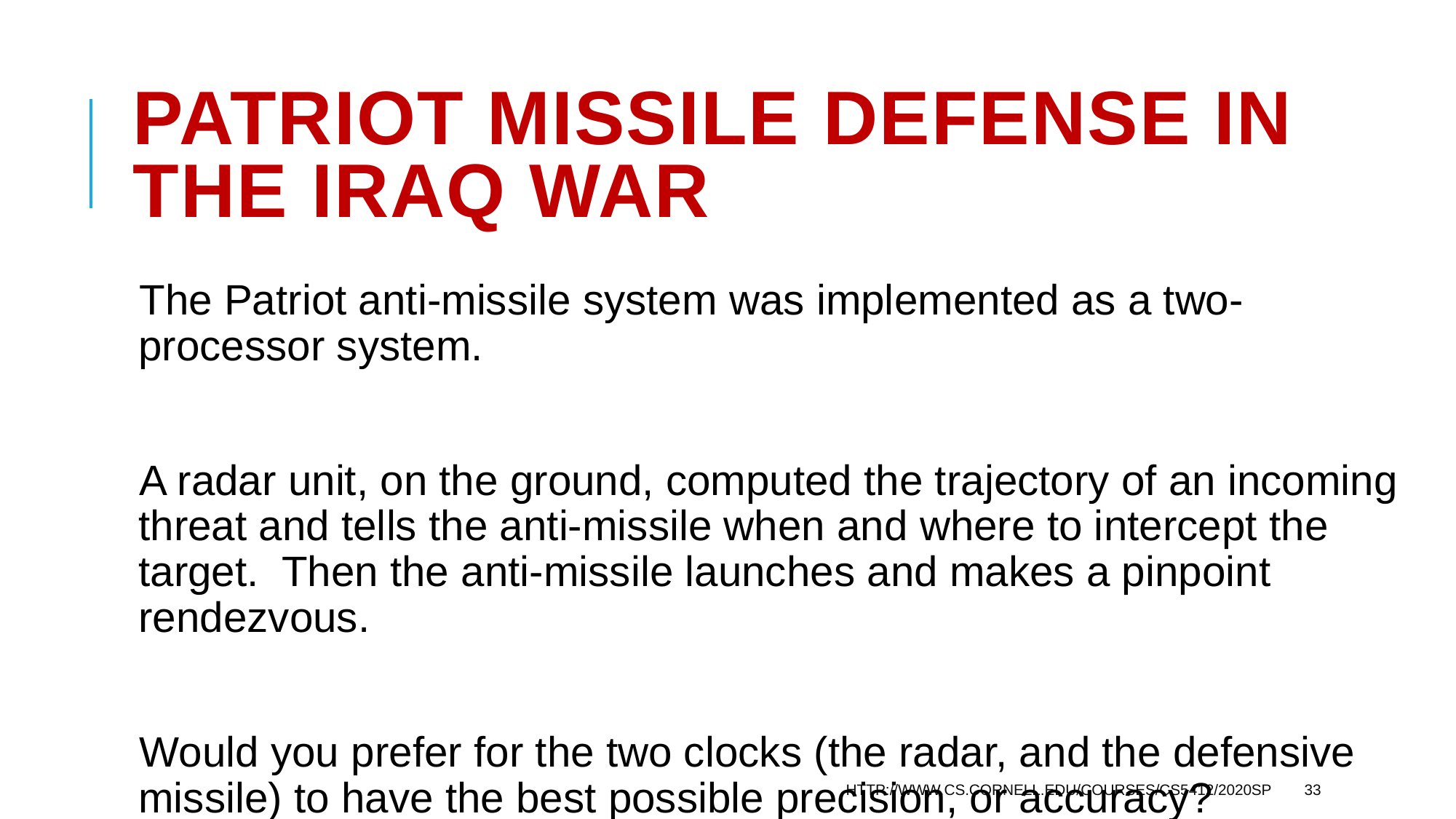

# Patriot Missile Defense in the IraQ war
The Patriot anti-missile system was implemented as a two-processor system.

A radar unit, on the ground, computed the trajectory of an incoming threat and tells the anti-missile when and where to intercept the target.  Then the anti-missile launches and makes a pinpoint rendezvous.

Would you prefer for the two clocks (the radar, and the defensive missile) to have the best possible precision, or accuracy?
http://www.cs.cornell.edu/courses/cs5412/2020sp
33